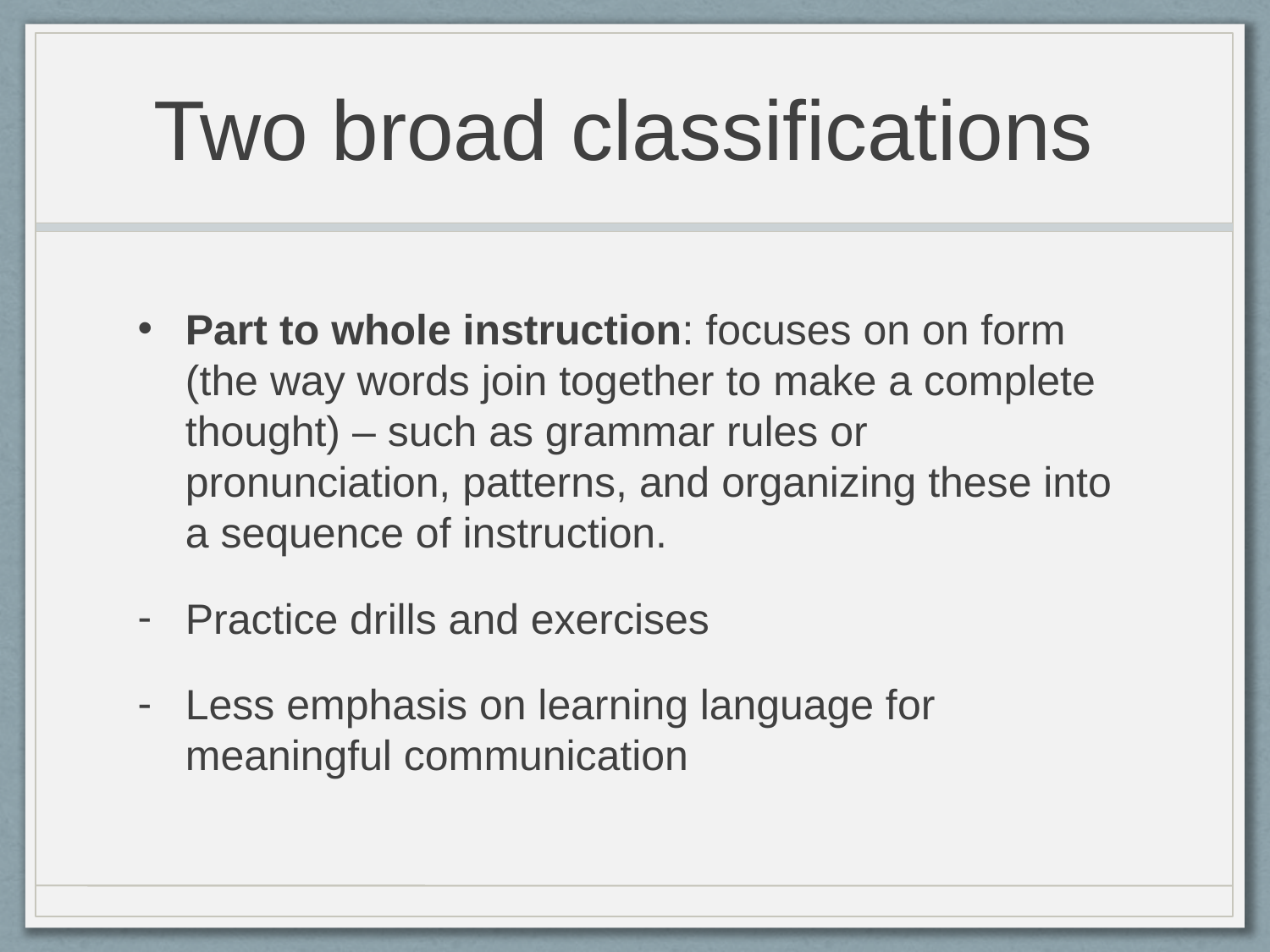

# Two broad classifications
Part to whole instruction: focuses on on form (the way words join together to make a complete thought) – such as grammar rules or pronunciation, patterns, and organizing these into a sequence of instruction.
Practice drills and exercises
Less emphasis on learning language for meaningful communication